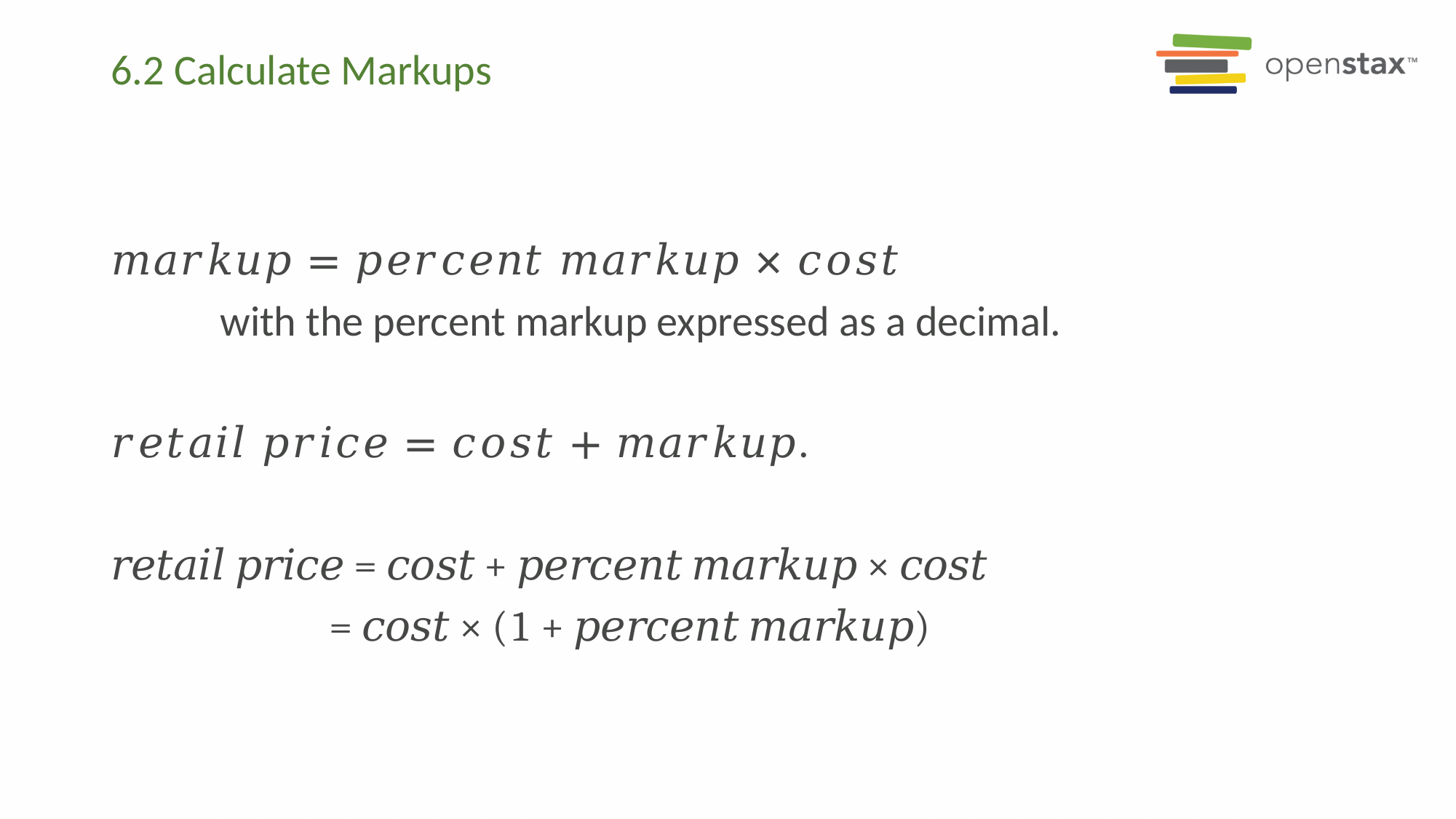

# 6.2 Calculate Markups
𝑚𝑎𝑟𝑘𝑢𝑝 = 𝑝𝑒𝑟𝑐𝑒𝑛𝑡 𝑚𝑎𝑟𝑘𝑢𝑝 × 𝑐𝑜𝑠𝑡
	with the percent markup expressed as a decimal.

𝑟𝑒𝑡𝑎𝑖𝑙 𝑝𝑟𝑖𝑐𝑒 = 𝑐𝑜𝑠𝑡 + 𝑚𝑎𝑟𝑘𝑢𝑝.

𝑟𝑒𝑡𝑎𝑖𝑙 𝑝𝑟𝑖𝑐𝑒 = 𝑐𝑜𝑠𝑡 + 𝑝𝑒𝑟𝑐𝑒𝑛𝑡 𝑚𝑎𝑟𝑘𝑢𝑝 × 𝑐𝑜𝑠𝑡
		= 𝑐𝑜𝑠𝑡 × (1 + 𝑝𝑒𝑟𝑐𝑒𝑛𝑡 𝑚𝑎𝑟𝑘𝑢𝑝)